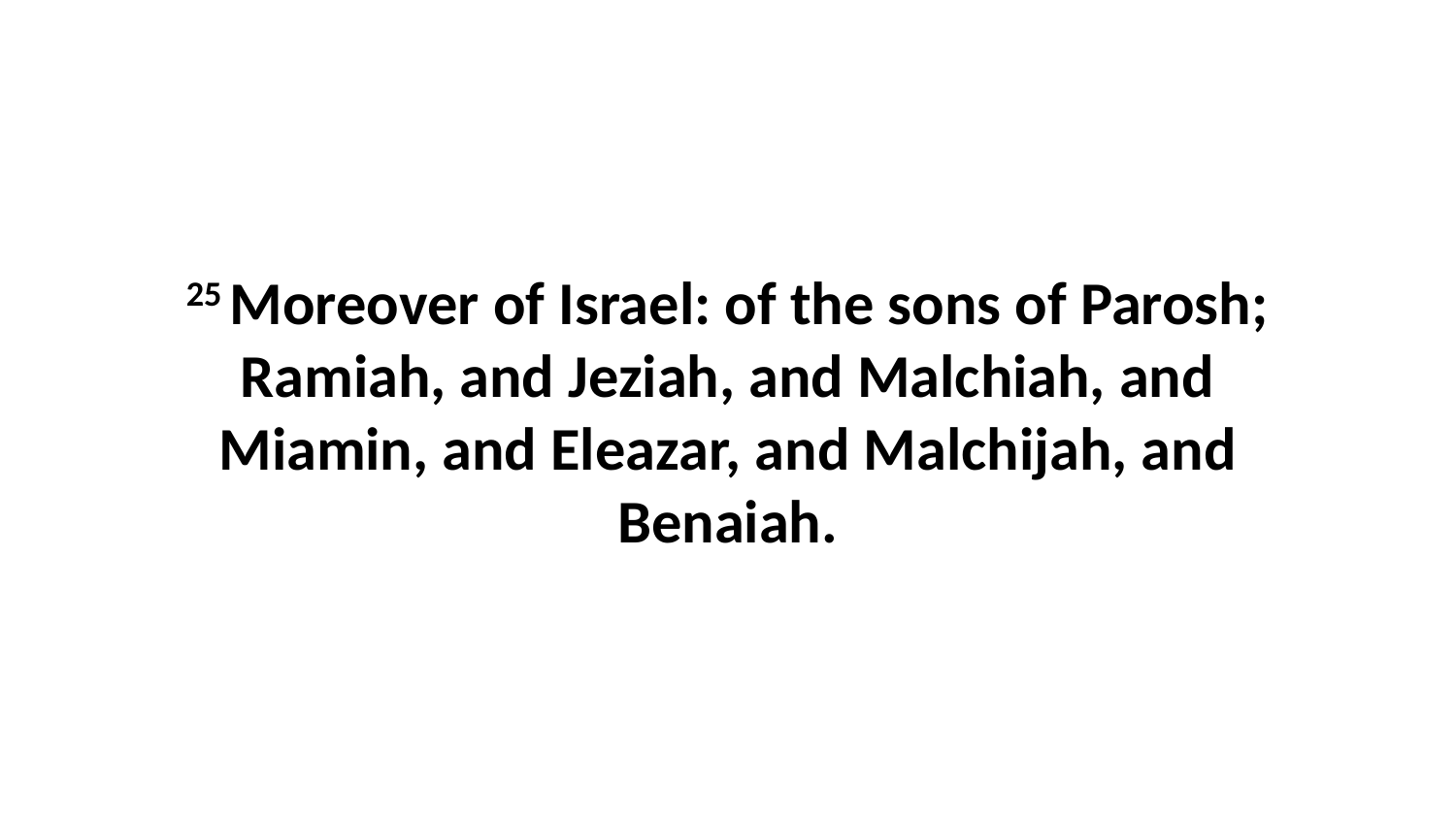

25 Moreover of Israel: of the sons of Parosh; Ramiah, and Jeziah, and Malchiah, and Miamin, and Eleazar, and Malchijah, and Benaiah.